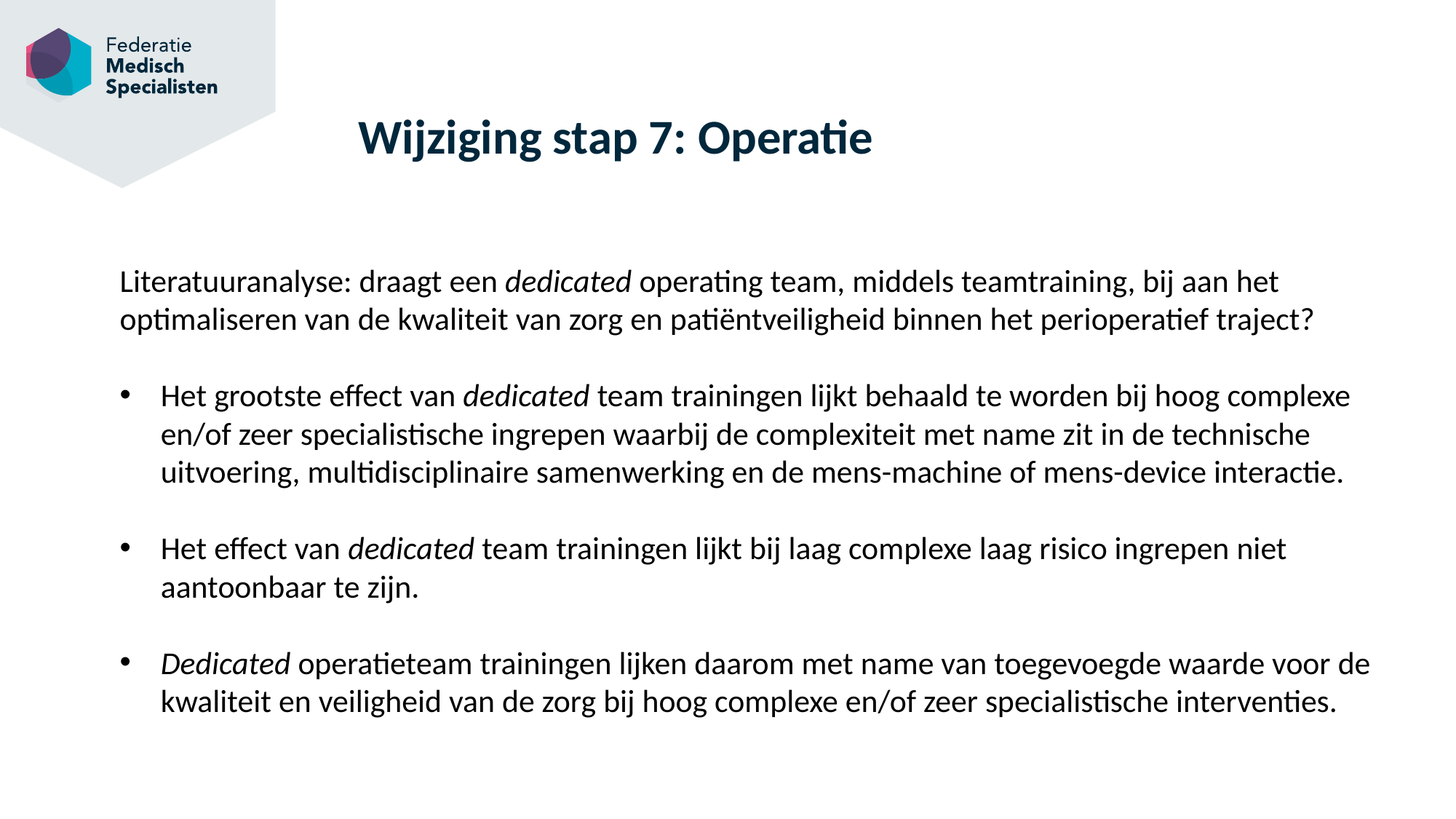

# Wijziging stap 7: Operatie
Literatuuranalyse: draagt een dedicated operating team, middels teamtraining, bij aan het optimaliseren van de kwaliteit van zorg en patiëntveiligheid binnen het perioperatief traject?

Het grootste effect van dedicated team trainingen lijkt behaald te worden bij hoog complexe en/of zeer specialistische ingrepen waarbij de complexiteit met name zit in de technische uitvoering, multidisciplinaire samenwerking en de mens-machine of mens-device interactie.

Het effect van dedicated team trainingen lijkt bij laag complexe laag risico ingrepen niet aantoonbaar te zijn.

Dedicated operatieteam trainingen lijken daarom met name van toegevoegde waarde voor de kwaliteit en veiligheid van de zorg bij hoog complexe en/of zeer specialistische interventies.